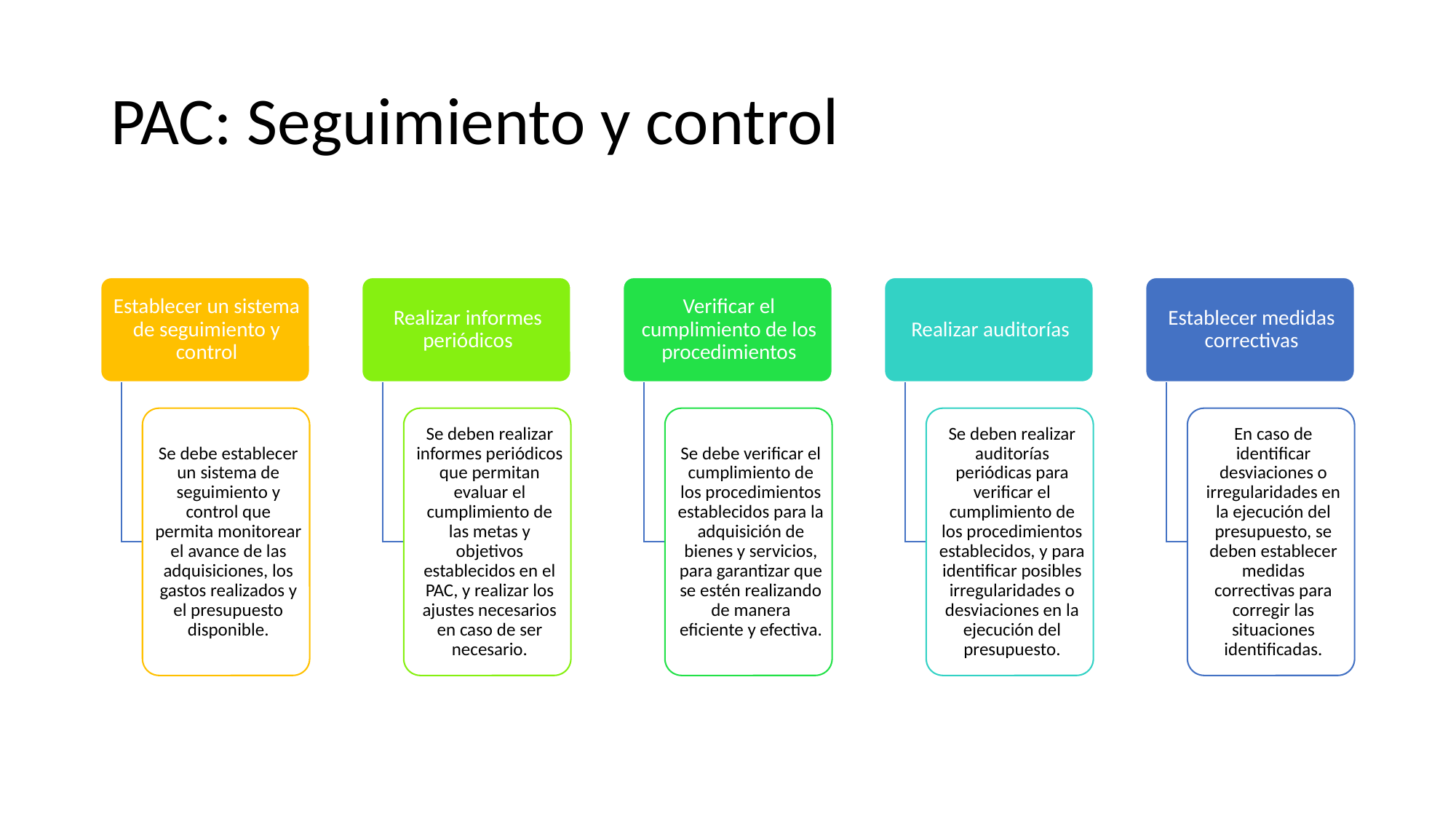

# PAC: Seguimiento y control
Establecer un sistema de seguimiento y control
Se debe establecer un sistema de seguimiento y control que permita monitorear el avance de las adquisiciones, los gastos realizados y el presupuesto disponible.
Realizar informes periódicos
Se deben realizar informes periódicos que permitan evaluar el cumplimiento de las metas y objetivos establecidos en el PAC, y realizar los ajustes necesarios en caso de ser necesario.
Verificar el cumplimiento de los procedimientos
Se debe verificar el cumplimiento de los procedimientos establecidos para la adquisición de bienes y servicios, para garantizar que se estén realizando de manera eficiente y efectiva.
Realizar auditorías
Se deben realizar auditorías periódicas para verificar el cumplimiento de los procedimientos establecidos, y para identificar posibles irregularidades o desviaciones en la ejecución del presupuesto.
Establecer medidas correctivas
En caso de identificar desviaciones o irregularidades en la ejecución del presupuesto, se deben establecer medidas correctivas para corregir las situaciones identificadas.